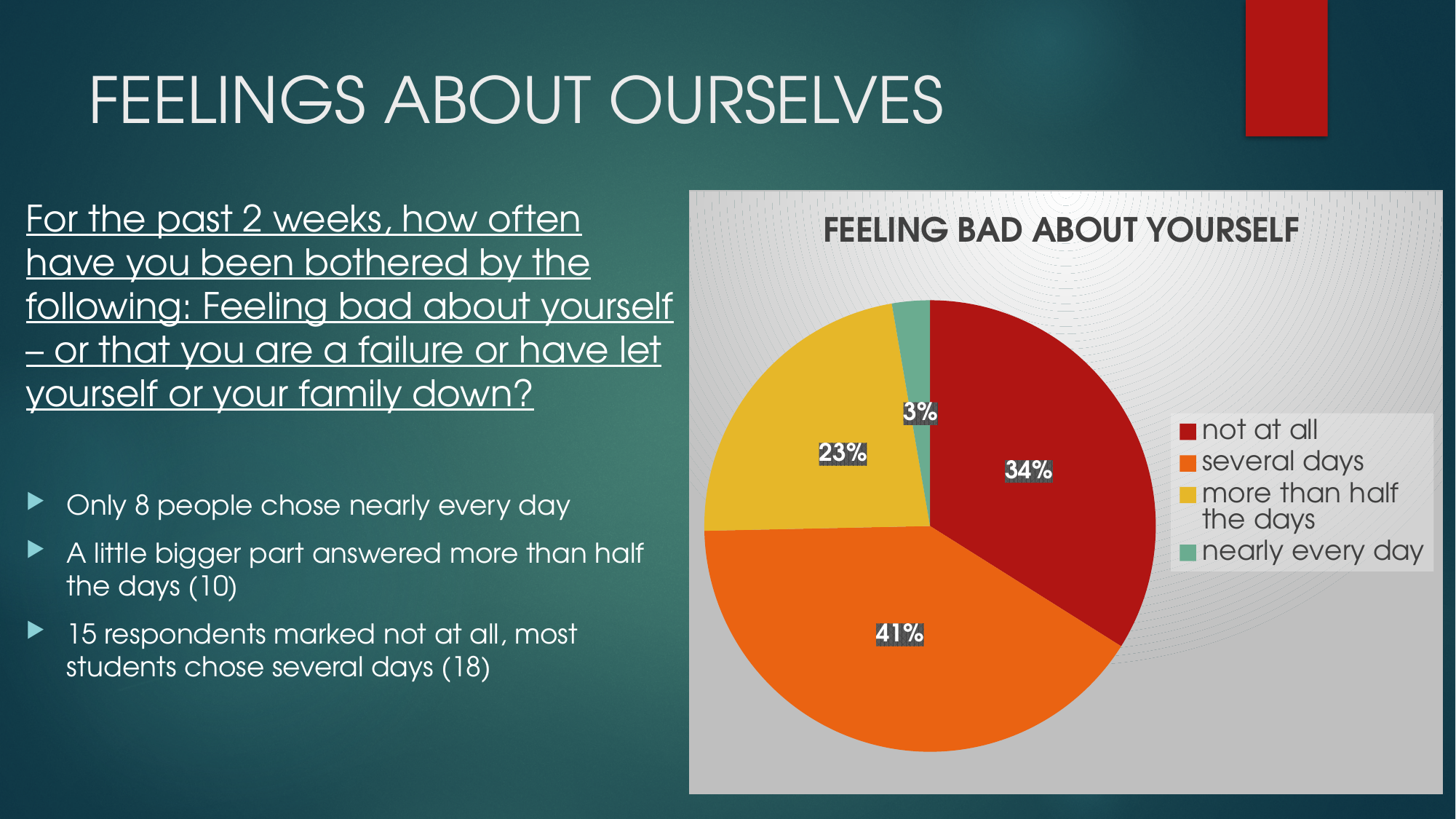

# FEELINGS ABOUT OURSELVES
For the past 2 weeks, how often have you been bothered by the following: Feeling bad about yourself – or that you are a failure or have let yourself or your family down?

Only 8 people chose nearly every day
A little bigger part answered more than half the days (10)
15 respondents marked not at all, most students chose several days (18)

### Chart:

| Category | FEELING BAD ABOUT YOURSELF  |
|---|---|
| not at all | 15.0 |
| several days | 18.0 |
| more than half the days | 10.0 |
| nearly every day | 1.2 |